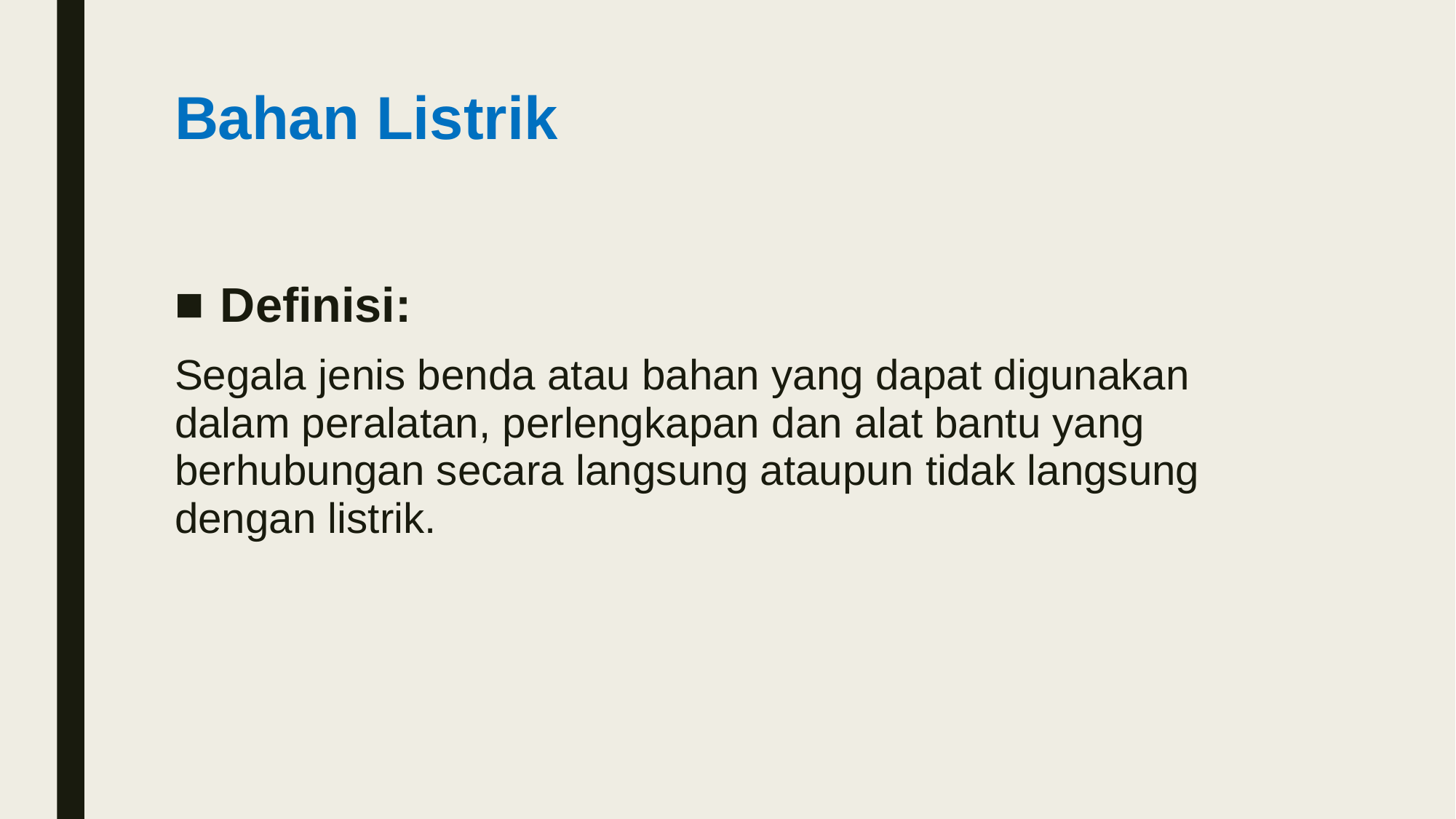

# Bahan Listrik
Definisi:
Segala jenis benda atau bahan yang dapat digunakan dalam peralatan, perlengkapan dan alat bantu yang berhubungan secara langsung ataupun tidak langsung dengan listrik.